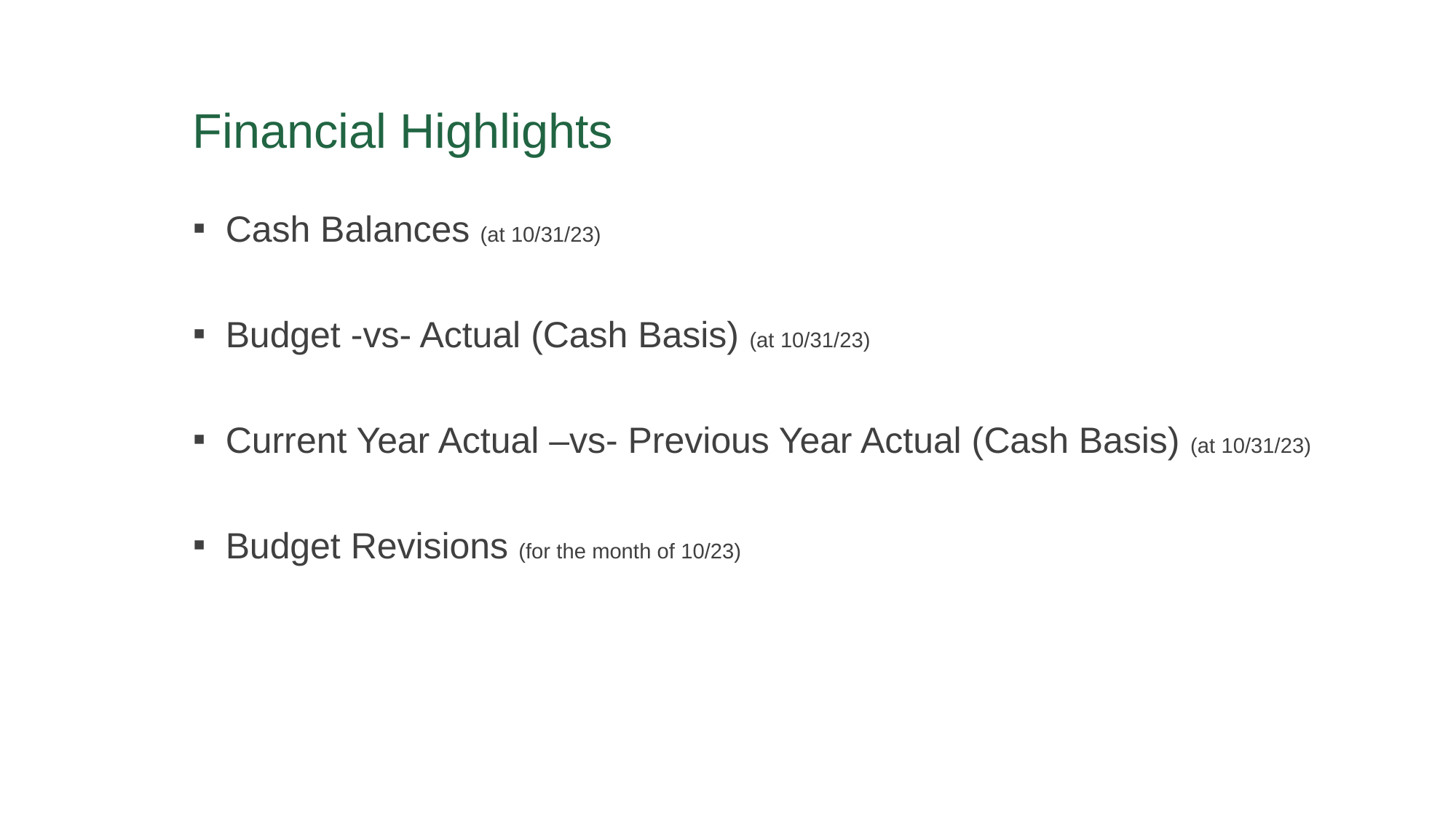

# Financial Highlights
Cash Balances (at 10/31/23)

Budget -vs- Actual (Cash Basis) (at 10/31/23)

Current Year Actual –vs- Previous Year Actual (Cash Basis) (at 10/31/23)

Budget Revisions (for the month of 10/23)